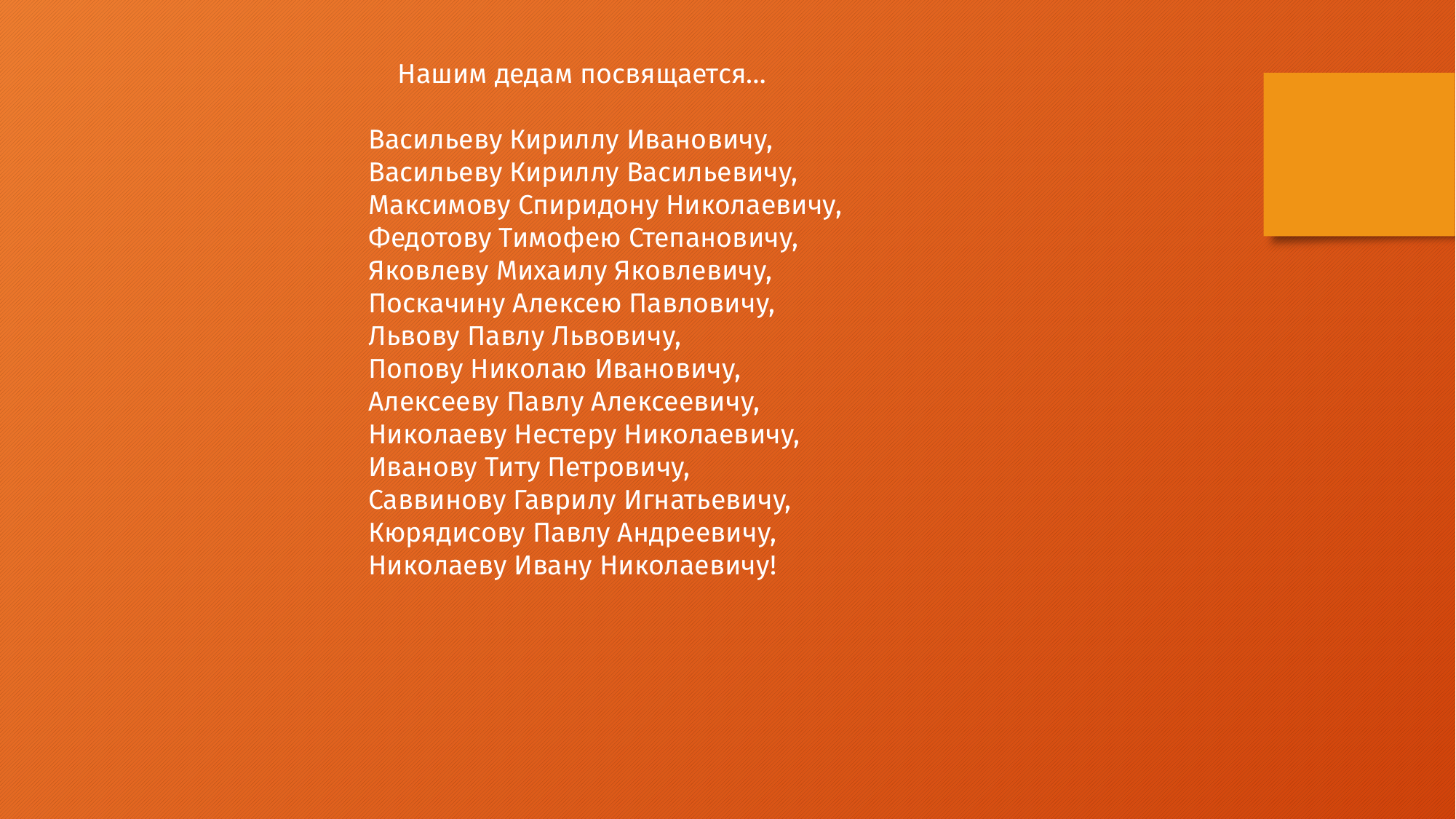

Нашим дедам посвящается…

Васильеву Кириллу Ивановичу,
Васильеву Кириллу Васильевичу,
Максимову Спиридону Николаевичу,
Федотову Тимофею Степановичу,
Яковлеву Михаилу Яковлевичу,
Поскачину Алексею Павловичу,
Львову Павлу Львовичу,
Попову Николаю Ивановичу,
Алексееву Павлу Алексеевичу,
Николаеву Нестеру Николаевичу,
Иванову Титу Петровичу,
Саввинову Гаврилу Игнатьевичу,
Кюрядисову Павлу Андреевичу,
Николаеву Ивану Николаевичу!